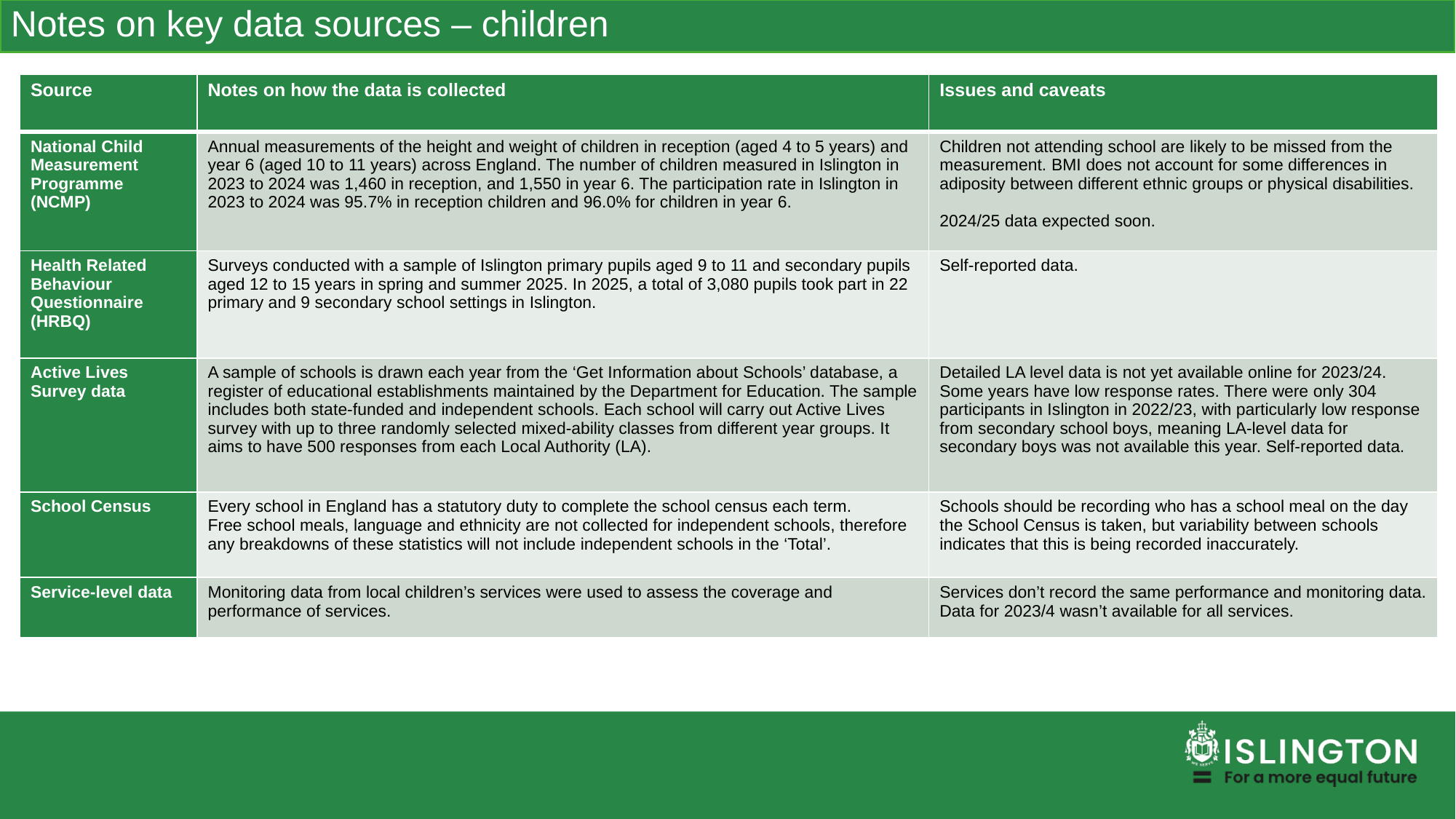

Notes on key data sources – children
| Source | Notes on how the data is collected | Issues and caveats |
| --- | --- | --- |
| National Child Measurement Programme (NCMP) | Annual measurements of the height and weight of children in reception (aged 4 to 5 years) and year 6 (aged 10 to 11 years) across England. The number of children measured in Islington in 2023 to 2024 was 1,460 in reception, and 1,550 in year 6. The participation rate in Islington in 2023 to 2024 was 95.7% in reception children and 96.0% for children in year 6. | Children not attending school are likely to be missed from the measurement. BMI does not account for some differences in adiposity between different ethnic groups or physical disabilities. 2024/25 data expected soon. |
| Health Related Behaviour Questionnaire (HRBQ) | Surveys conducted with a sample of Islington primary pupils aged 9 to 11 and secondary pupils aged 12 to 15 years in spring and summer 2025. In 2025, a total of 3,080 pupils took part in 22 primary and 9 secondary school settings in Islington. | Self-reported data. |
| Active Lives Survey data | A sample of schools is drawn each year from the ‘Get Information about Schools’ database, a register of educational establishments maintained by the Department for Education. The sample includes both state-funded and independent schools. Each school will carry out Active Lives survey with up to three randomly selected mixed-ability classes from different year groups. It aims to have 500 responses from each Local Authority (LA). | Detailed LA level data is not yet available online for 2023/24. Some years have low response rates. There were only 304 participants in Islington in 2022/23, with particularly low response from secondary school boys, meaning LA-level data for secondary boys was not available this year. Self-reported data. |
| School Census | Every school in England has a statutory duty to complete the school census each term. Free school meals, language and ethnicity are not collected for independent schools, therefore any breakdowns of these statistics will not include independent schools in the ‘Total’. | Schools should be recording who has a school meal on the day the School Census is taken, but variability between schools indicates that this is being recorded inaccurately. |
| Service-level data | Monitoring data from local children’s services were used to assess the coverage and performance of services. | Services don’t record the same performance and monitoring data. Data for 2023/4 wasn’t available for all services. |